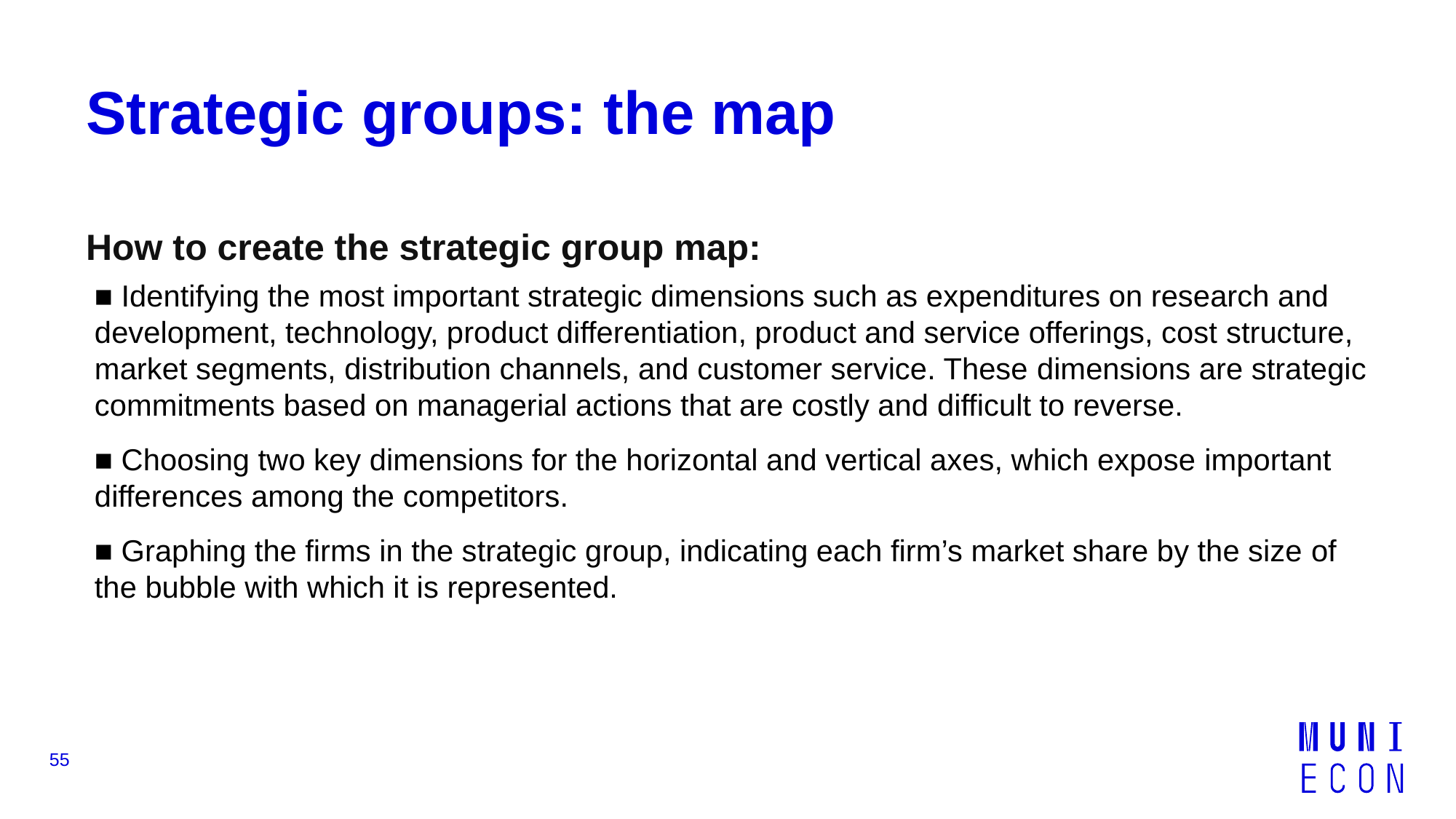

# Strategic groups: the map
How to create the strategic group map:
■ Identifying the most important strategic dimensions such as expenditures on research and development, technology, product differentiation, product and service offerings, cost structure, market segments, distribution channels, and customer service. These dimensions are strategic commitments based on managerial actions that are costly and difficult to reverse.
■ Choosing two key dimensions for the horizontal and vertical axes, which expose important differences among the competitors.
■ Graphing the firms in the strategic group, indicating each firm’s market share by the size of the bubble with which it is represented.
55